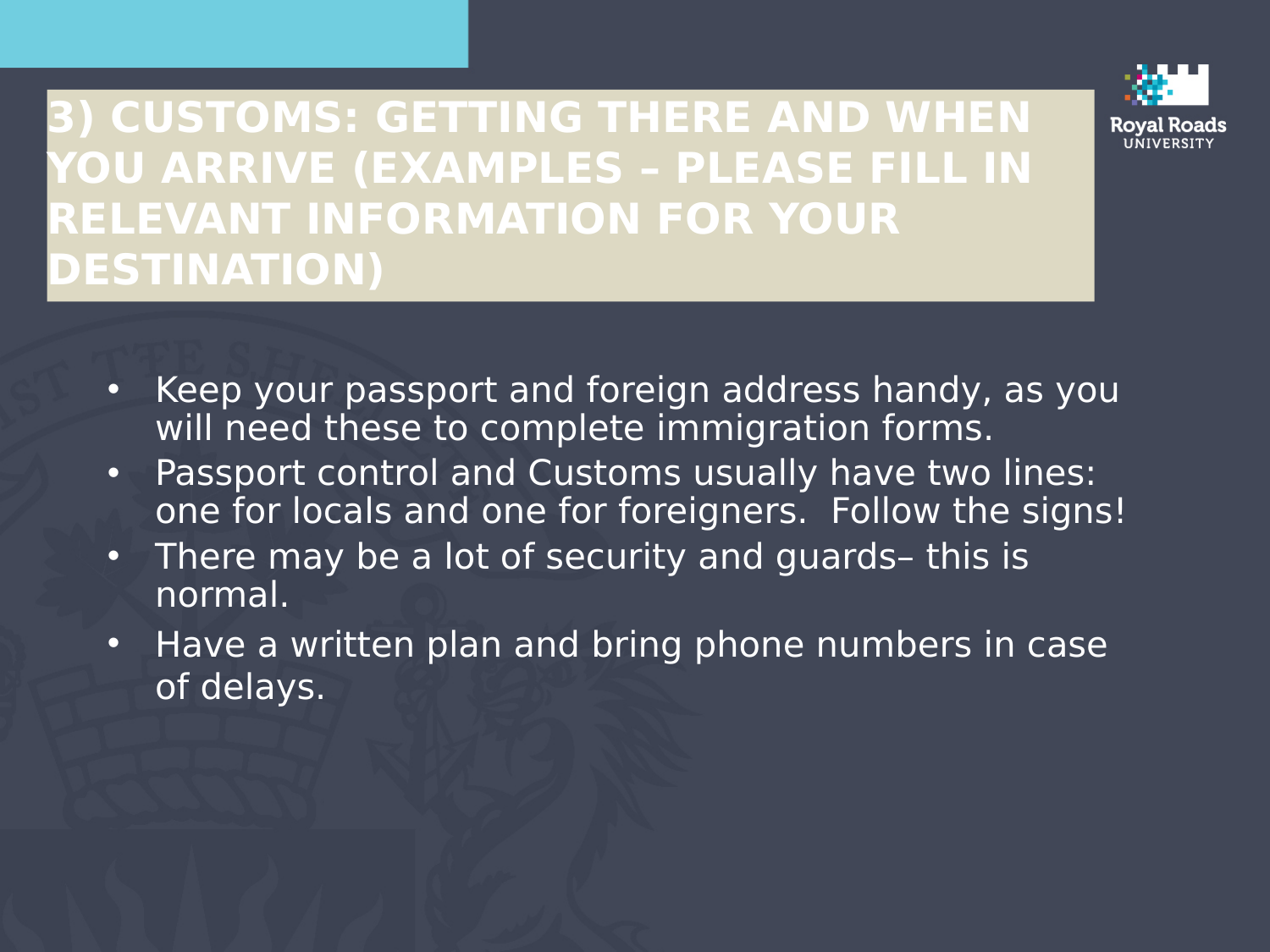

3) CUSTOMS: Getting there and When you arrive (Examples – please fill in relevant information for your destination)
Keep your passport and foreign address handy, as you will need these to complete immigration forms.
Passport control and Customs usually have two lines: one for locals and one for foreigners.  Follow the signs!
There may be a lot of security and guards– this is normal.
Have a written plan and bring phone numbers in case of delays.